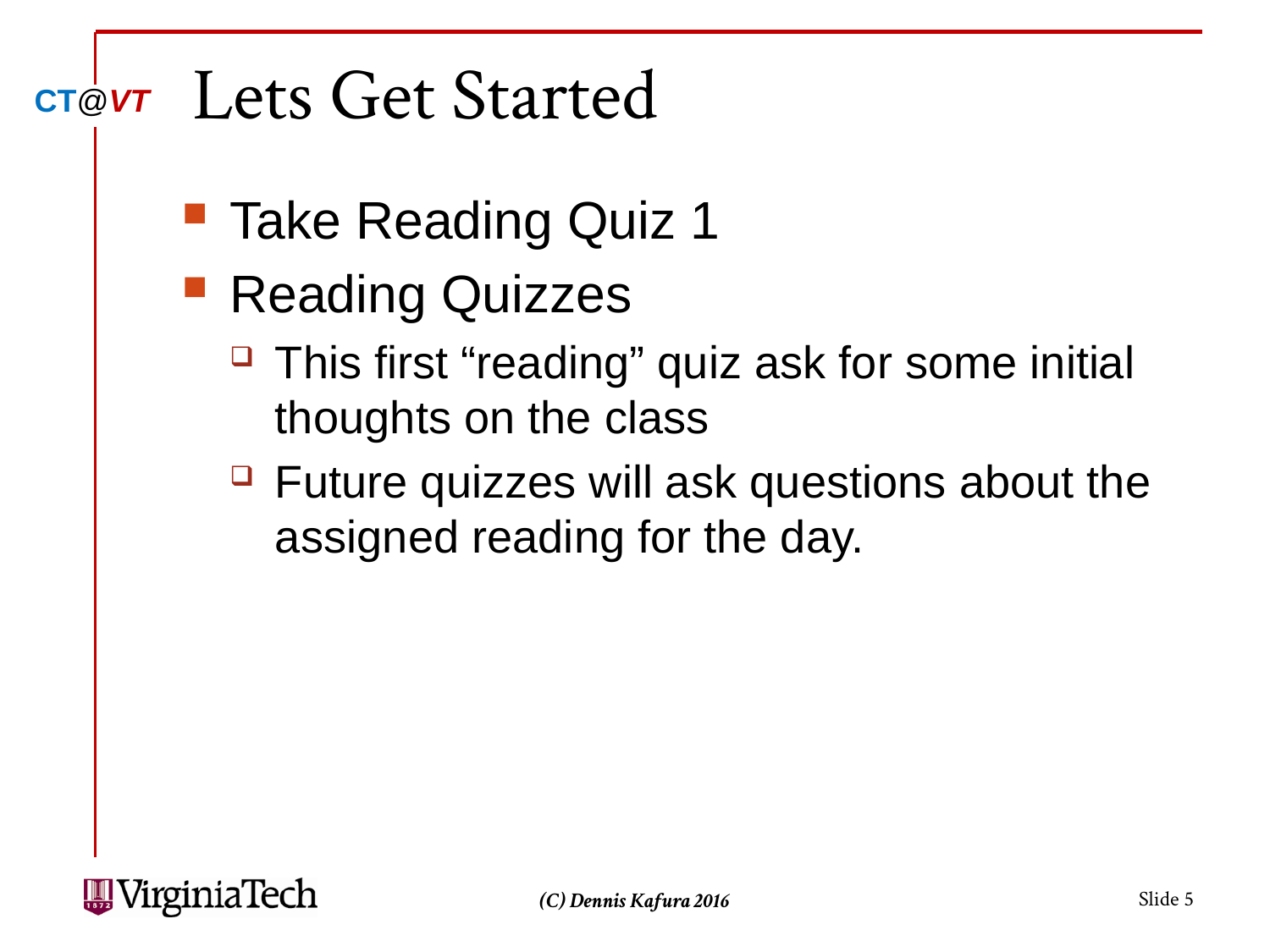

# Lets Get Started
Take Reading Quiz 1
Reading Quizzes
This first “reading” quiz ask for some initial thoughts on the class
Future quizzes will ask questions about the assigned reading for the day.
 Slide 5
(C) Dennis Kafura 2016